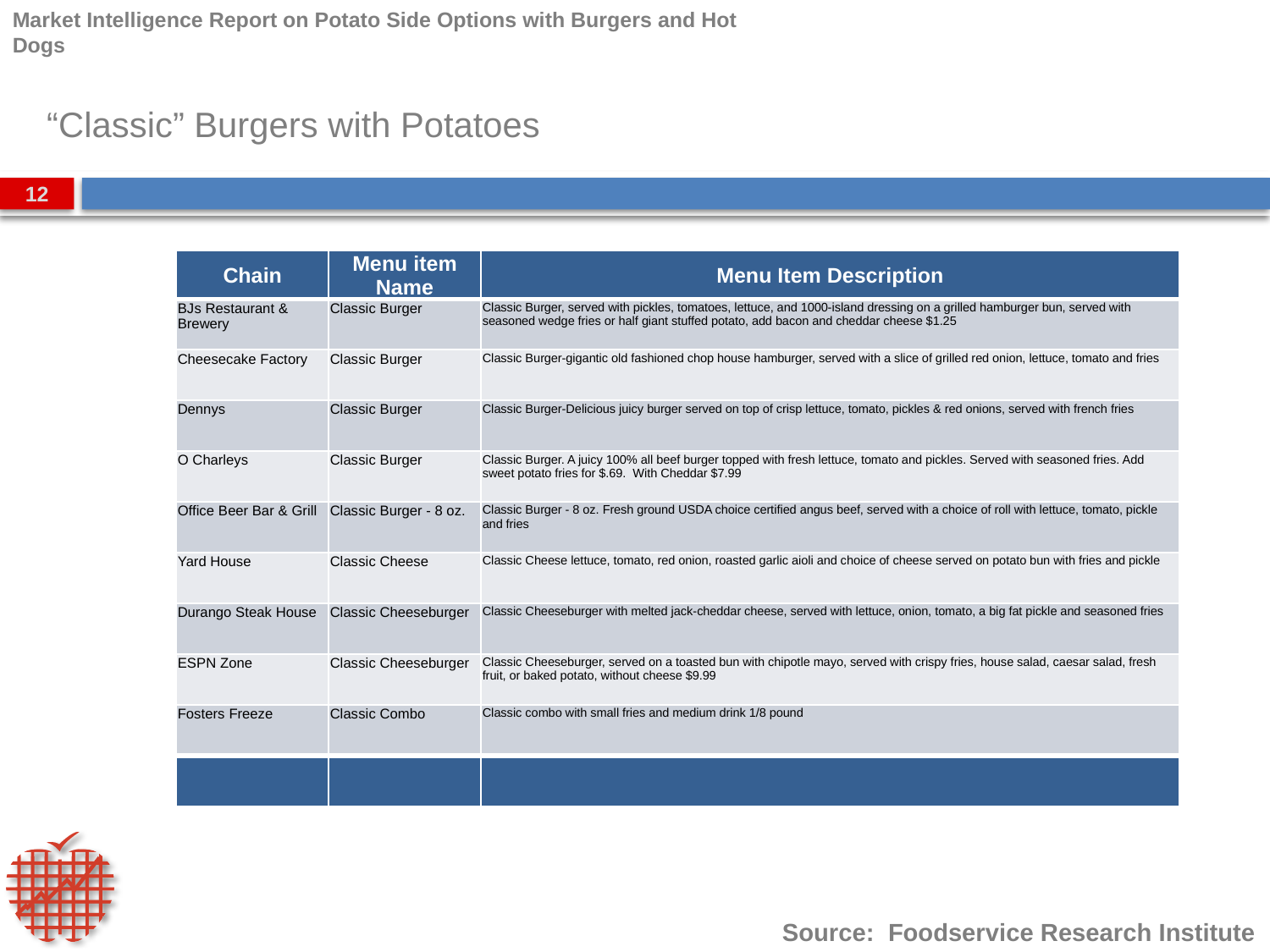

“Classic” Burgers with Potatoes
| Chain | Menu item Name | Menu Item Description |
| --- | --- | --- |
| BJs Restaurant & Brewery | Classic Burger | Classic Burger, served with pickles, tomatoes, lettuce, and 1000-island dressing on a grilled hamburger bun, served with seasoned wedge fries or half giant stuffed potato, add bacon and cheddar cheese $1.25 |
| Cheesecake Factory | Classic Burger | Classic Burger-gigantic old fashioned chop house hamburger, served with a slice of grilled red onion, lettuce, tomato and fries |
| Dennys | Classic Burger | Classic Burger-Delicious juicy burger served on top of crisp lettuce, tomato, pickles & red onions, served with french fries |
| O Charleys | Classic Burger | Classic Burger. A juicy 100% all beef burger topped with fresh lettuce, tomato and pickles. Served with seasoned fries. Add sweet potato fries for $.69. With Cheddar $7.99 |
| Office Beer Bar & Grill | Classic Burger - 8 oz. | Classic Burger - 8 oz. Fresh ground USDA choice certified angus beef, served with a choice of roll with lettuce, tomato, pickle and fries |
| Yard House | Classic Cheese | Classic Cheese lettuce, tomato, red onion, roasted garlic aioli and choice of cheese served on potato bun with fries and pickle |
| Durango Steak House | Classic Cheeseburger | Classic Cheeseburger with melted jack-cheddar cheese, served with lettuce, onion, tomato, a big fat pickle and seasoned fries |
| ESPN Zone | Classic Cheeseburger | Classic Cheeseburger, served on a toasted bun with chipotle mayo, served with crispy fries, house salad, caesar salad, fresh fruit, or baked potato, without cheese $9.99 |
| Fosters Freeze | Classic Combo | Classic combo with small fries and medium drink 1/8 pound |
|  |  |  |